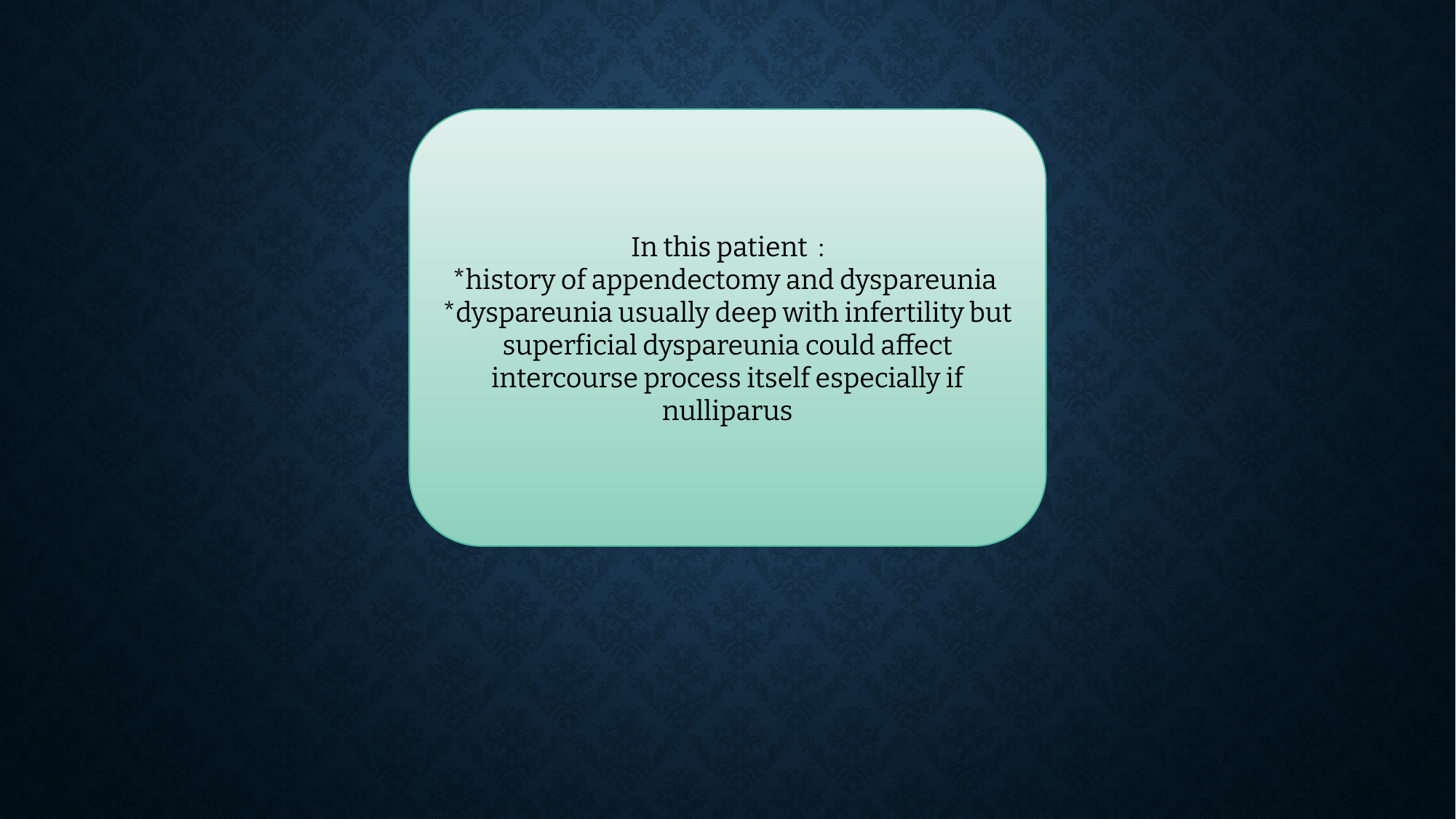

In this patient  :
*history of appendectomy and dyspareunia
*dyspareunia usually deep with infertility but superficial dyspareunia could affect intercourse process itself especially if nulliparus